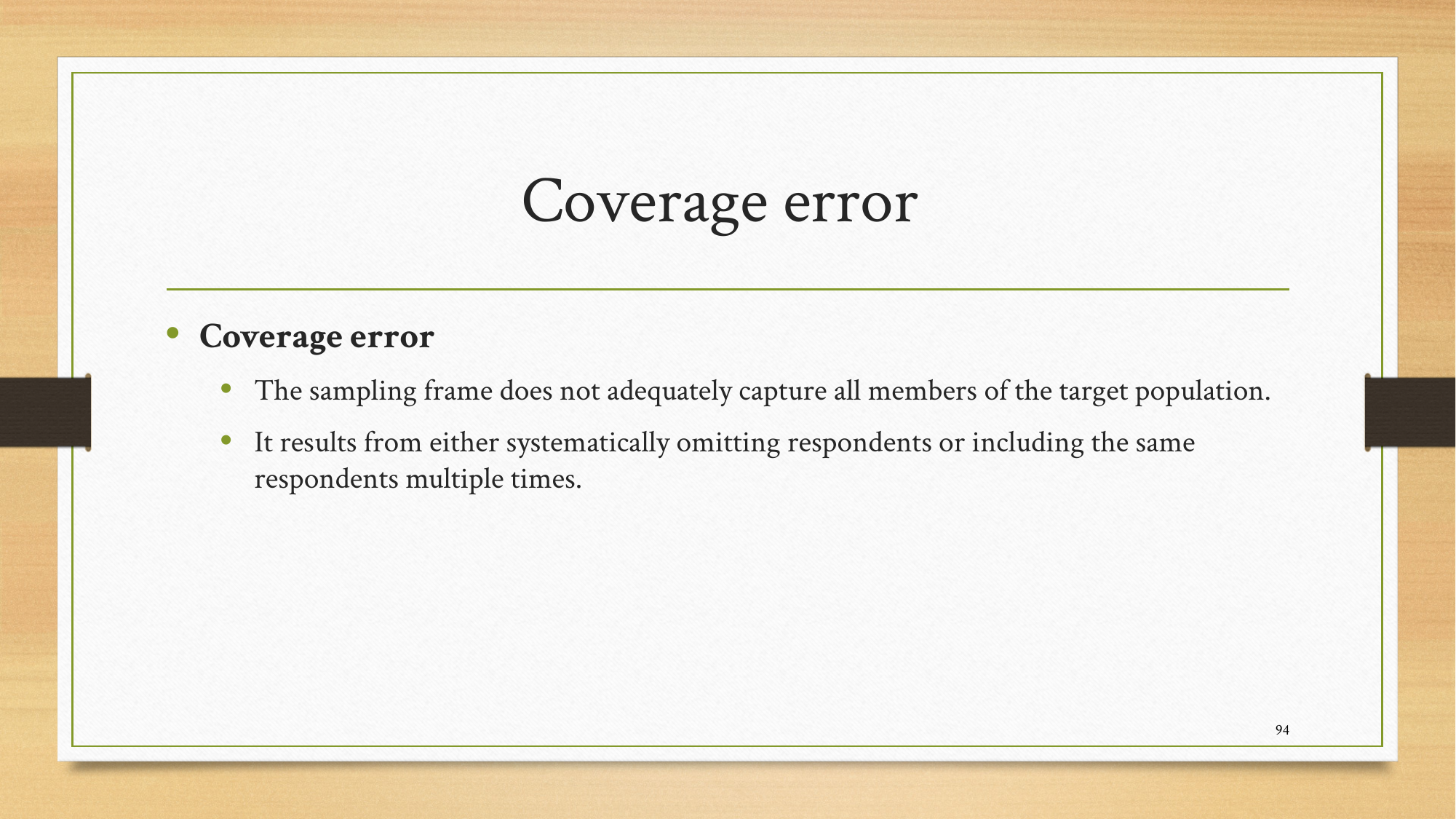

# Coverage error
Coverage error
The sampling frame does not adequately capture all members of the target population.
It results from either systematically omitting respondents or including the same respondents multiple times.
94